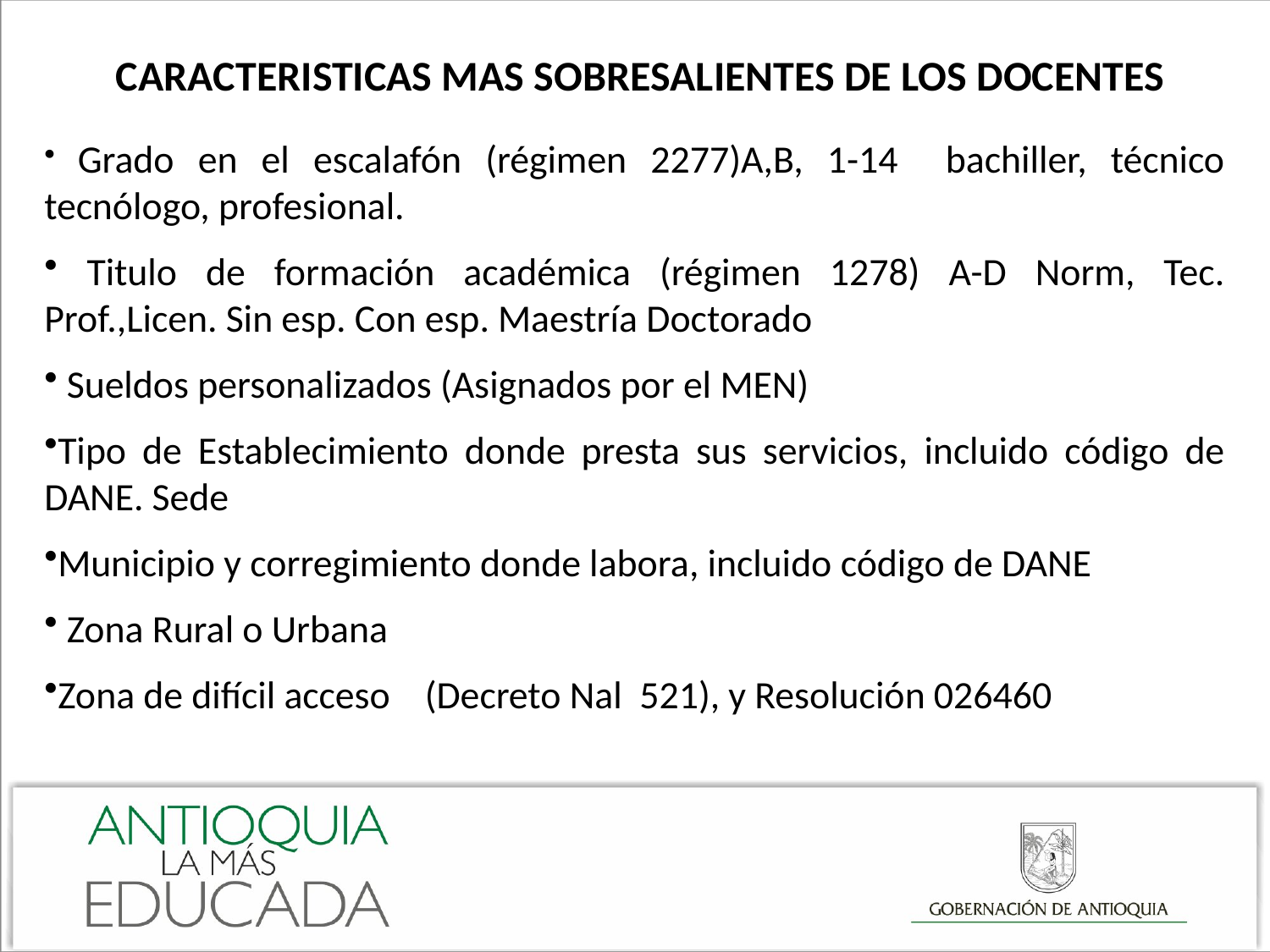

# CARACTERISTICAS MAS SOBRESALIENTES DE LOS DOCENTES
 Grado en el escalafón (régimen 2277)A,B, 1-14  bachiller, técnico tecnólogo, profesional.
 Titulo de formación académica (régimen 1278) A-D Norm, Tec. Prof.,Licen. Sin esp. Con esp. Maestría Doctorado
 Sueldos personalizados (Asignados por el MEN)
Tipo de Establecimiento donde presta sus servicios, incluido código de DANE. Sede
Municipio y corregimiento donde labora, incluido código de DANE
 Zona Rural o Urbana
Zona de difícil acceso    (Decreto Nal  521), y Resolución 026460